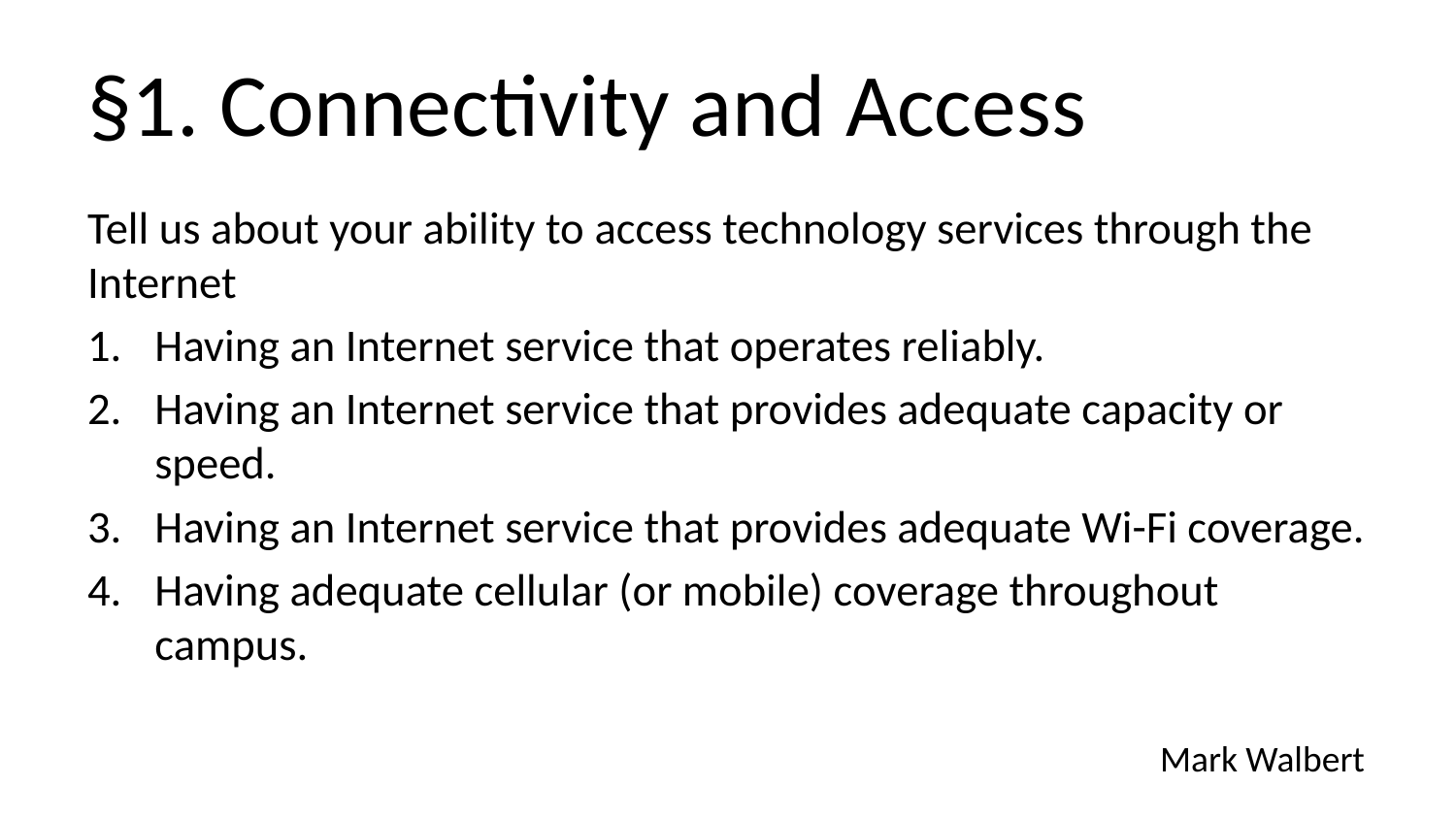

# §1. Connectivity and Access
Tell us about your ability to access technology services through the Internet
Having an Internet service that operates reliably.
Having an Internet service that provides adequate capacity or speed.
Having an Internet service that provides adequate Wi-Fi coverage.
Having adequate cellular (or mobile) coverage throughout campus.
Mark Walbert